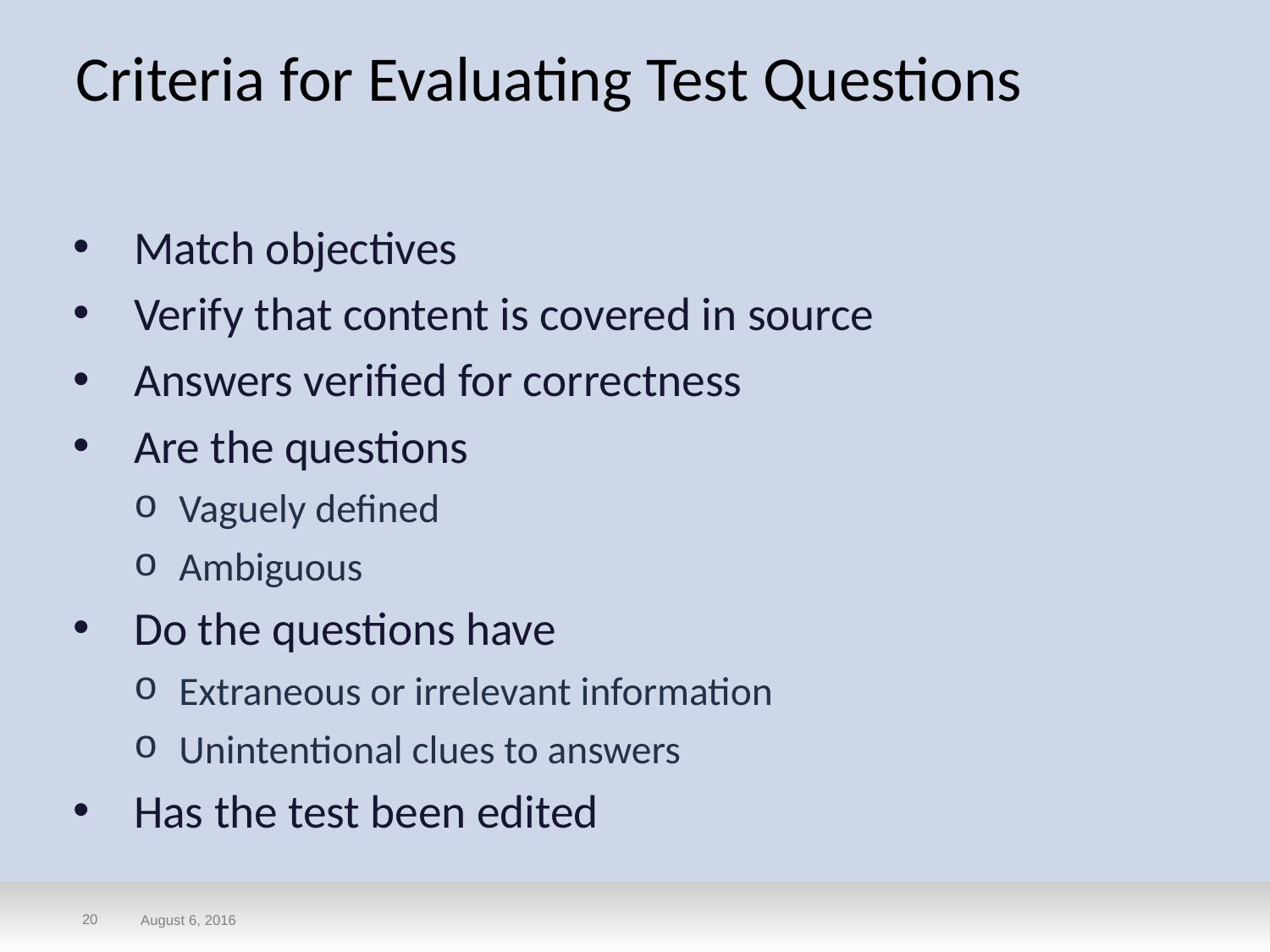

# Criteria for Evaluating Test Questions
Match objectives
Verify that content is covered in source
Answers verified for correctness
Are the questions
Vaguely defined
Ambiguous
Do the questions have
Extraneous or irrelevant information
Unintentional clues to answers
Has the test been edited